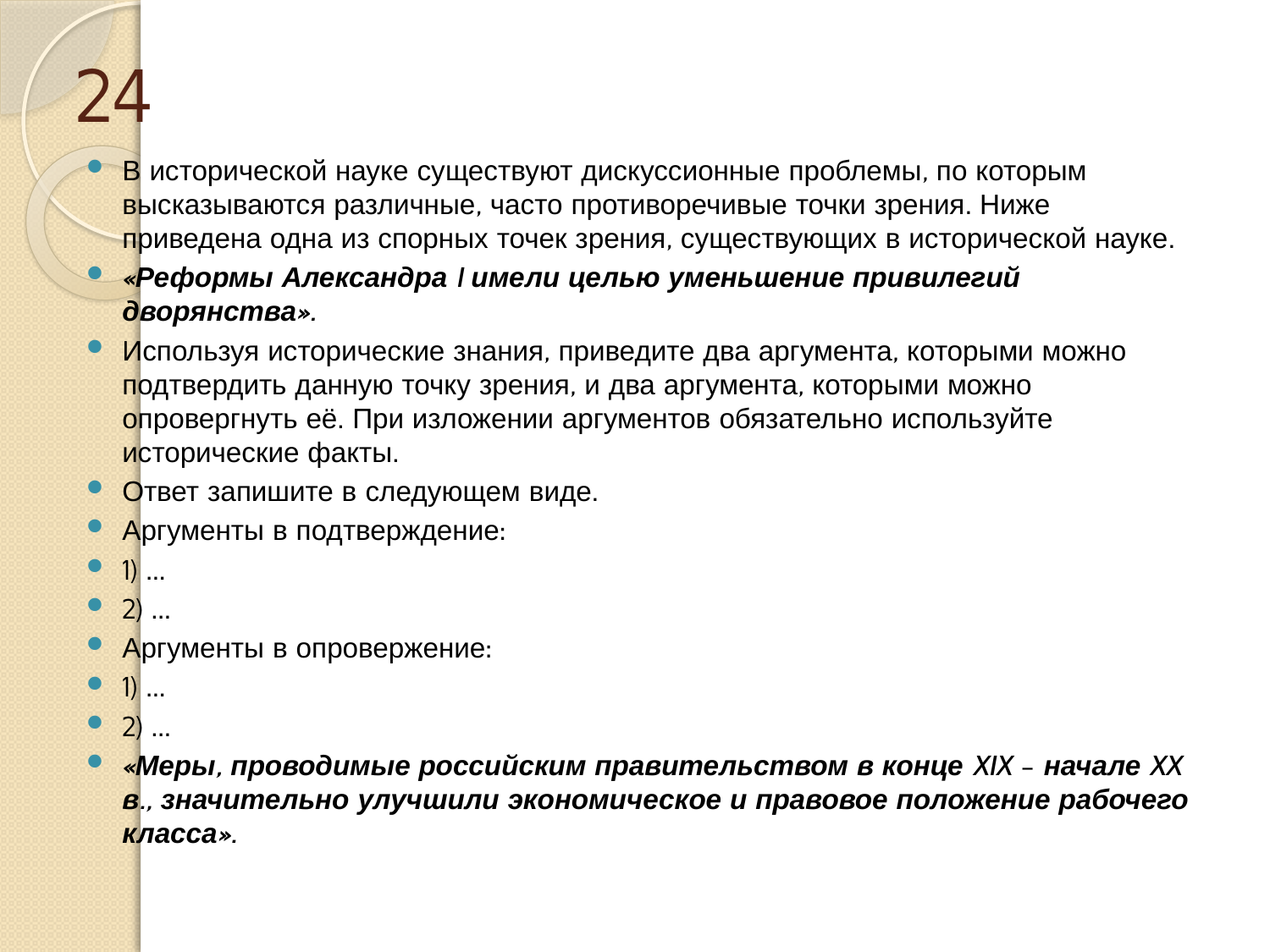

# 24
В исторической науке существуют дискуссионные проблемы, по которым высказываются различные, часто противоречивые точки зрения. Ниже приведена одна из спорных точек зрения, существующих в исторической науке.
«Реформы Александра I имели целью уменьшение привилегий дворянства».
Используя исторические знания, приведите два аргумента, которыми можно подтвердить данную точку зрения, и два аргумента, которыми можно опровергнуть её. При изложении аргументов обязательно используйте исторические факты.
Ответ запишите в следующем виде.
Аргументы в подтверждение:
1) …
2) …
Аргументы в опровержение:
1) …
2) …
«Меры, проводимые российским правительством в конце XIX – начале XX в., значительно улучшили экономическое и правовое положение рабочего класса».